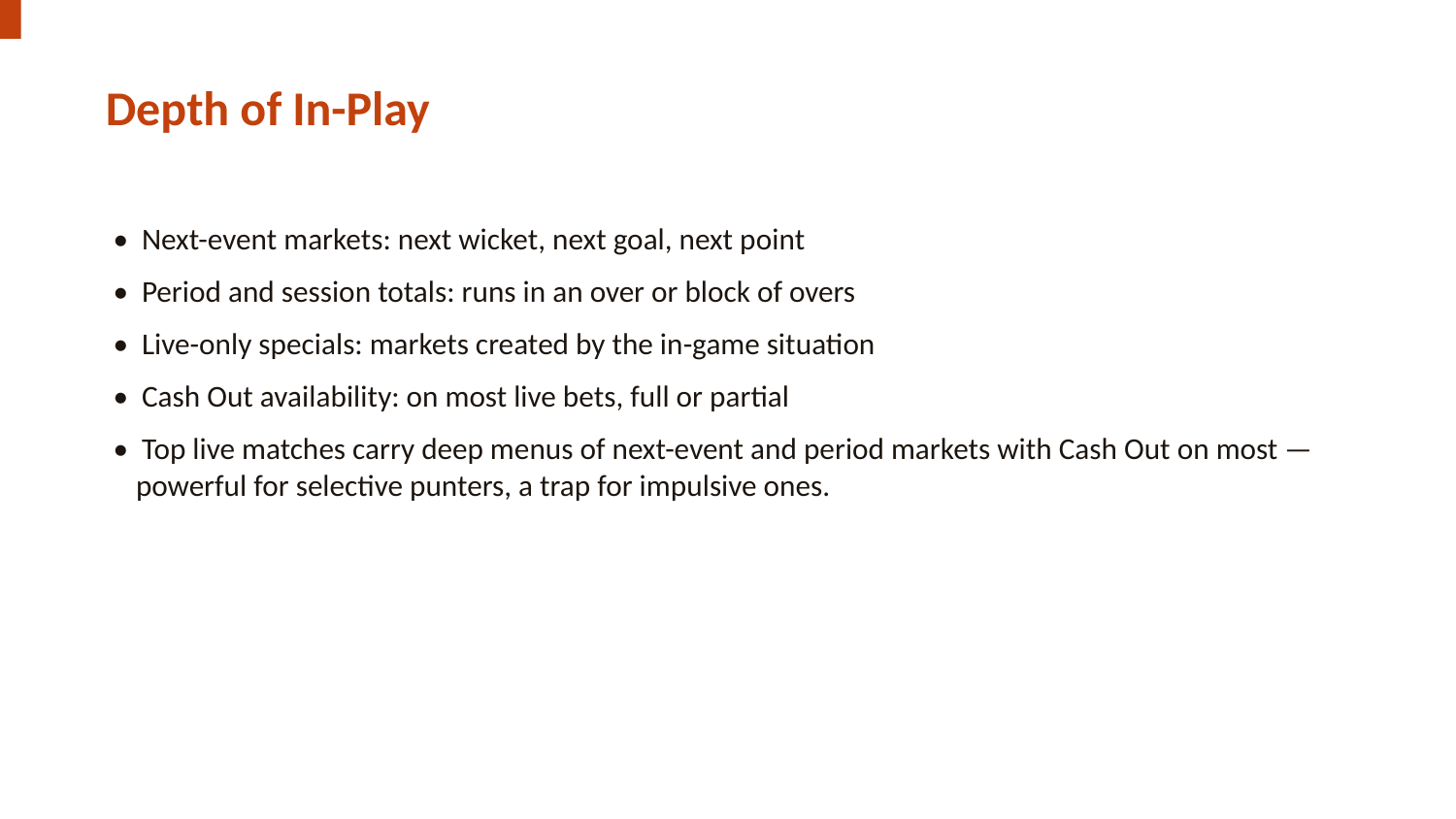

Depth of In-Play
•  Next-event markets: next wicket, next goal, next point
•  Period and session totals: runs in an over or block of overs
•  Live-only specials: markets created by the in-game situation
•  Cash Out availability: on most live bets, full or partial
•  Top live matches carry deep menus of next-event and period markets with Cash Out on most — powerful for selective punters, a trap for impulsive ones.